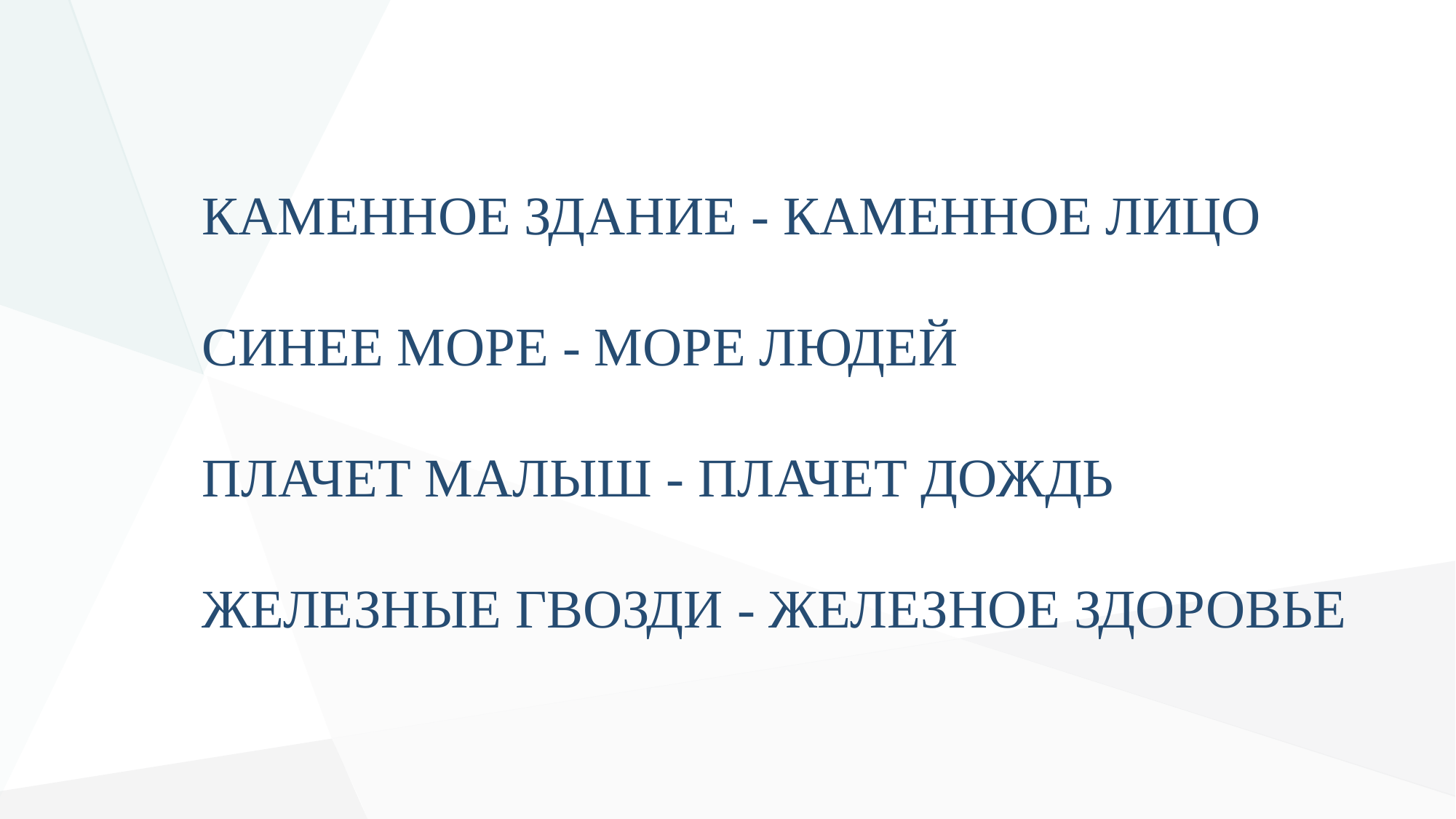

КАМЕННОЕ ЗДАНИЕ - КАМЕННОЕ ЛИЦО

СИНЕЕ МОРЕ - МОРЕ ЛЮДЕЙ

ПЛАЧЕТ МАЛЫШ - ПЛАЧЕТ ДОЖДЬ

ЖЕЛЕЗНЫЕ ГВОЗДИ - ЖЕЛЕЗНОЕ ЗДОРОВЬЕ